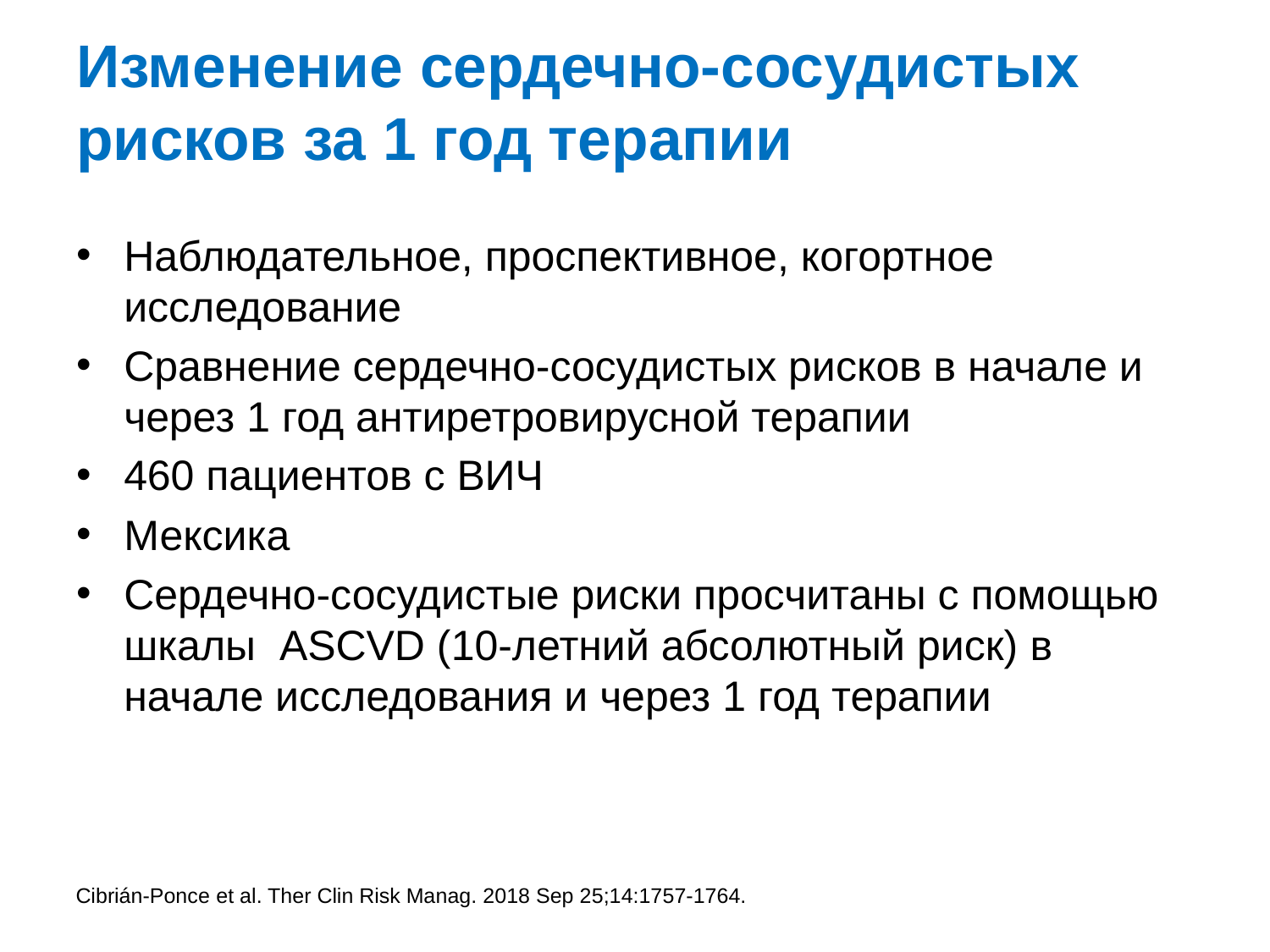

# Изменение сердечно-сосудистых рисков за 1 год терапии
Наблюдательное, проспективное, когортное исследование
Сравнение сердечно-сосудистых рисков в начале и через 1 год антиретровирусной терапии
460 пациентов с ВИЧ
Мексика
Сердечно-сосудистые риски просчитаны с помощью шкалы  ASCVD (10-летний абсолютный риск) в начале исследования и через 1 год терапии
Cibrián-Ponce et al. Ther Clin Risk Manag. 2018 Sep 25;14:1757-1764.